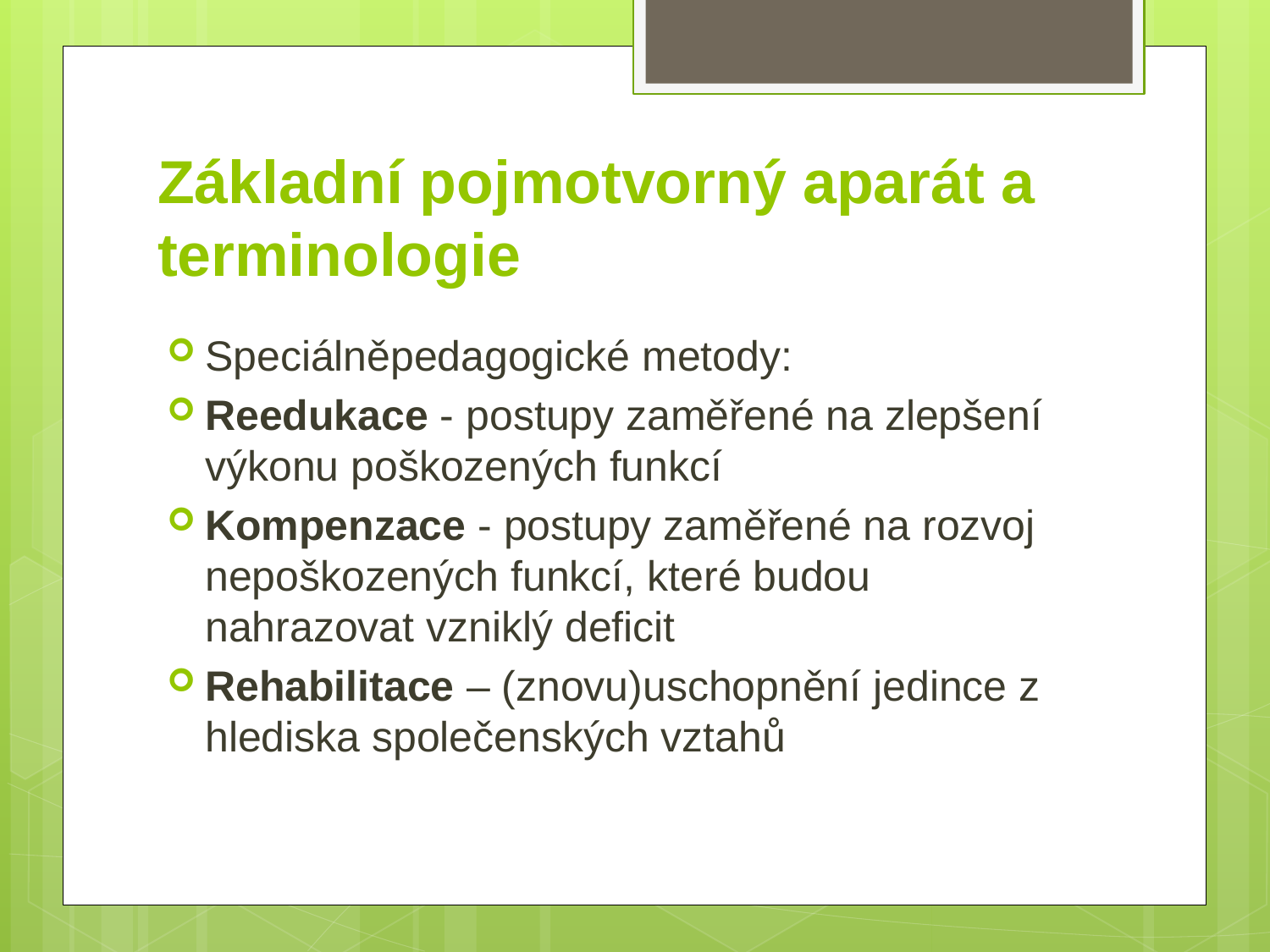

# Základní pojmotvorný aparát a terminologie
Speciálněpedagogické metody:
Reedukace - postupy zaměřené na zlepšení výkonu poškozených funkcí
Kompenzace - postupy zaměřené na rozvoj nepoškozených funkcí, které budou nahrazovat vzniklý deficit
Rehabilitace – (znovu)uschopnění jedince z hlediska společenských vztahů